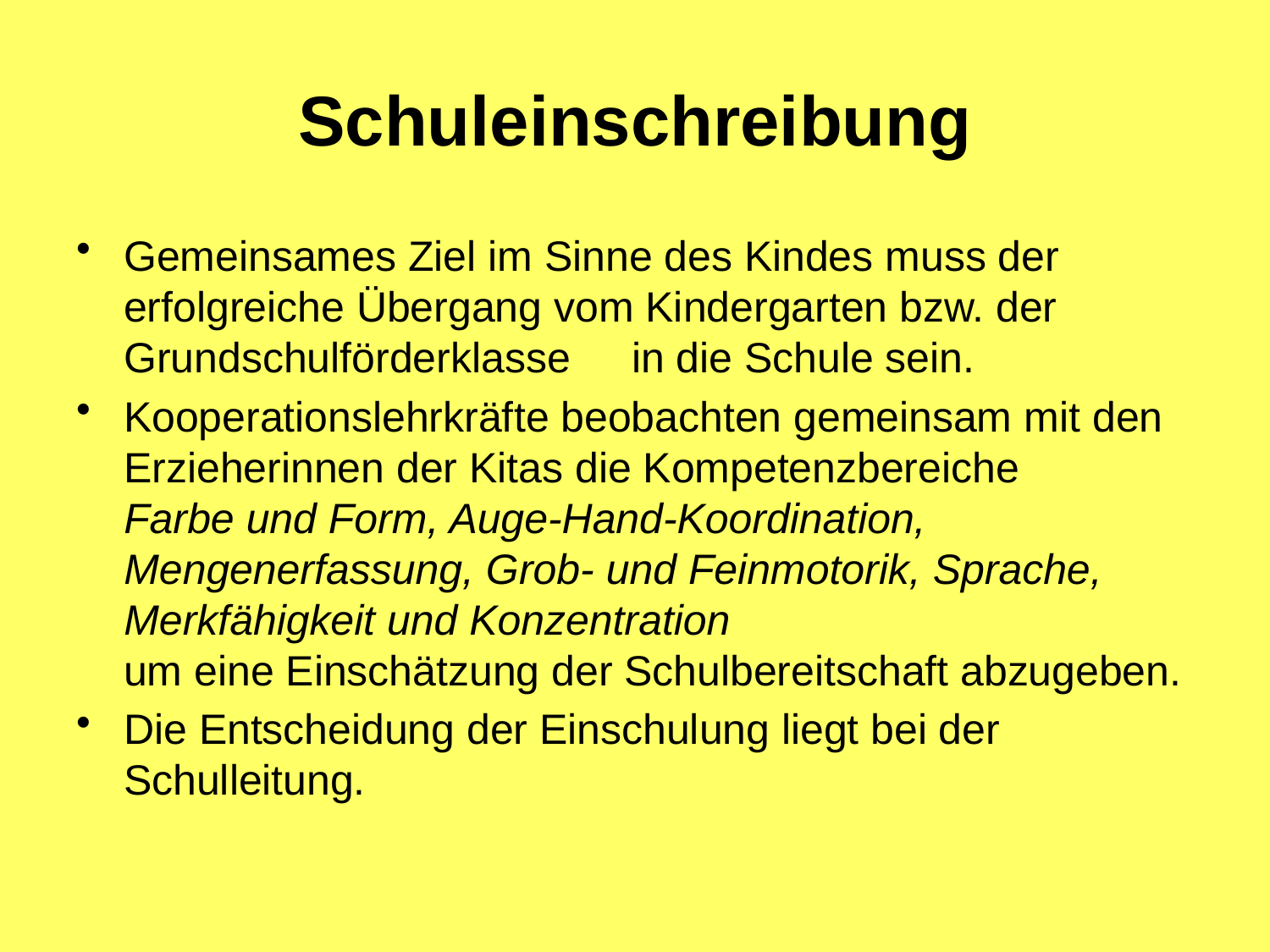

# Schuleinschreibung
Gemeinsames Ziel im Sinne des Kindes muss der erfolgreiche Übergang vom Kindergarten bzw. der Grundschulförderklasse 	in die Schule sein.
Kooperationslehrkräfte beobachten gemeinsam mit den Erzieherinnen der Kitas die Kompetenzbereiche
Farbe und Form, Auge-Hand-Koordination, Mengenerfassung, Grob- und Feinmotorik, Sprache, Merkfähigkeit und Konzentration
um eine Einschätzung der Schulbereitschaft abzugeben.
Die Entscheidung der Einschulung liegt bei der Schulleitung.